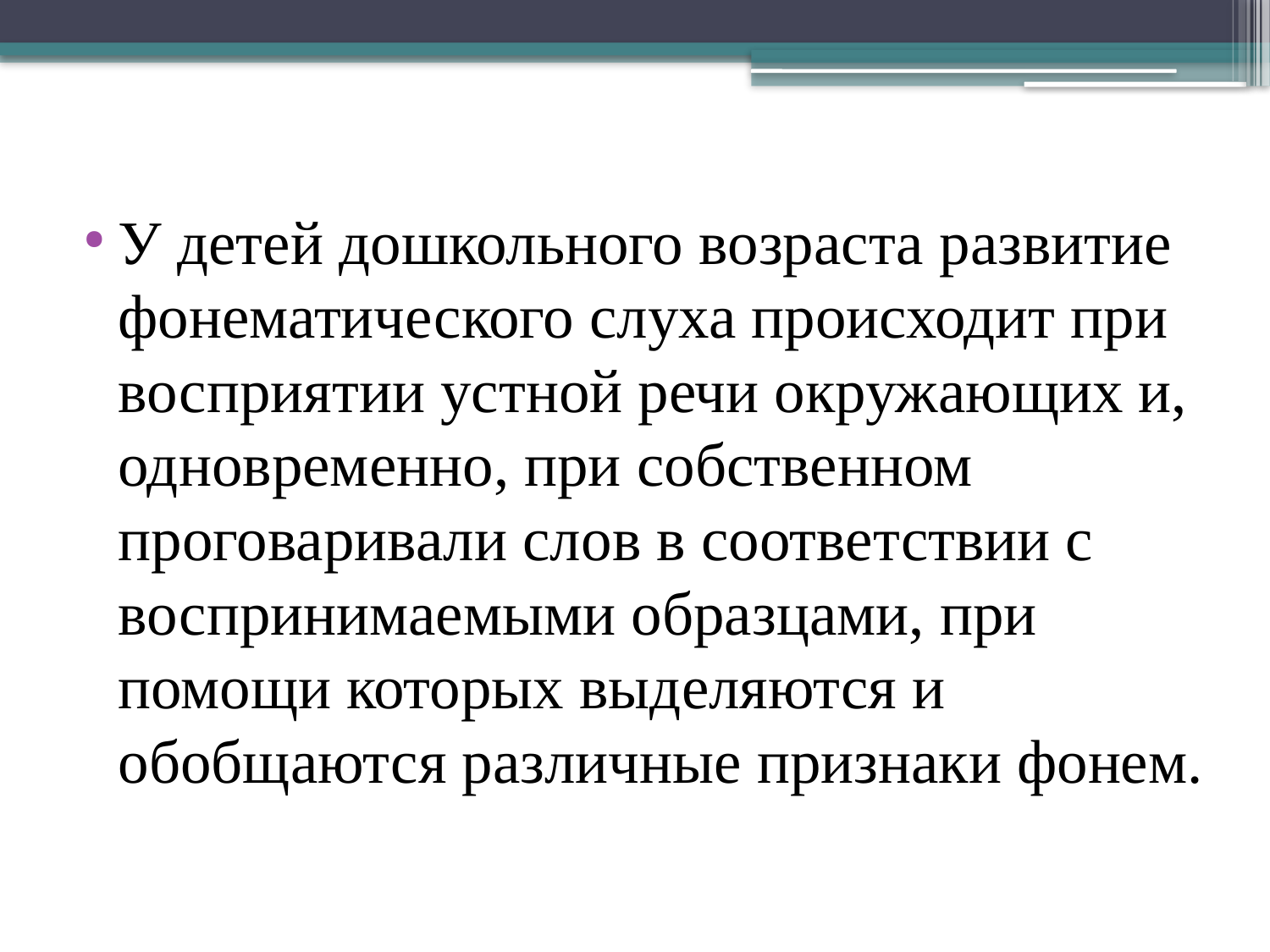

У детей дошкольного возраста развитие фонематического слуха происходит при восприятии устной речи окружающих и, одновременно, при собственном проговаривали слов в соответствии с воспринимаемыми образцами, при помощи которых выделяются и обобщаются различные признаки фонем.